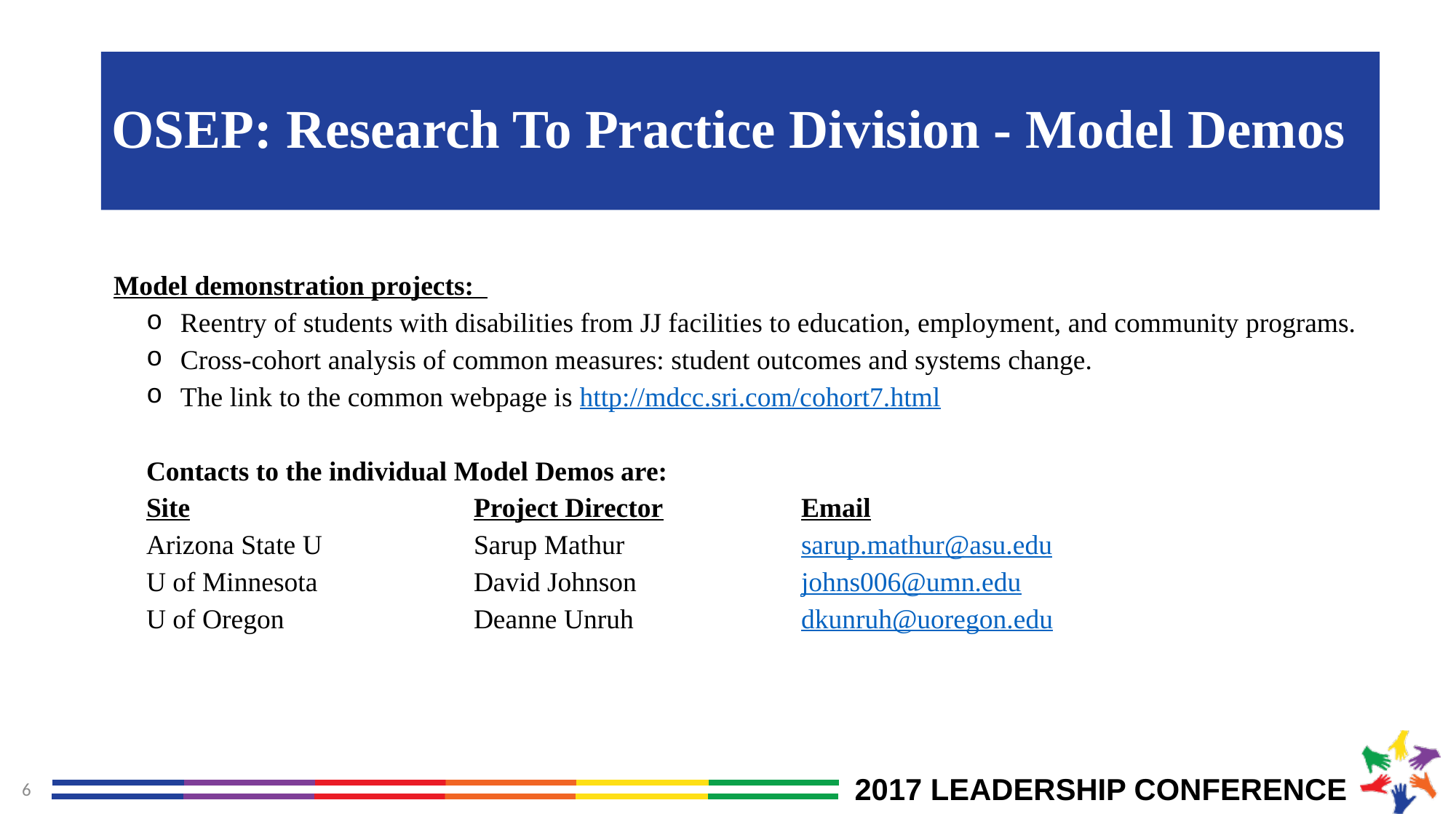

# OSEP: Research To Practice Division - Model Demos

Model demonstration projects:
Reentry of students with disabilities from JJ facilities to education, employment, and community programs.
Cross-cohort analysis of common measures: student outcomes and systems change.
The link to the common webpage is http://mdcc.sri.com/cohort7.html

Contacts to the individual Model Demos are:
Site			Project Director		Email
Arizona State U		Sarup Mathur		sarup.mathur@asu.edu
U of Minnesota		David Johnson		johns006@umn.edu
U of Oregon		Deanne Unruh		dkunruh@uoregon.edu
6